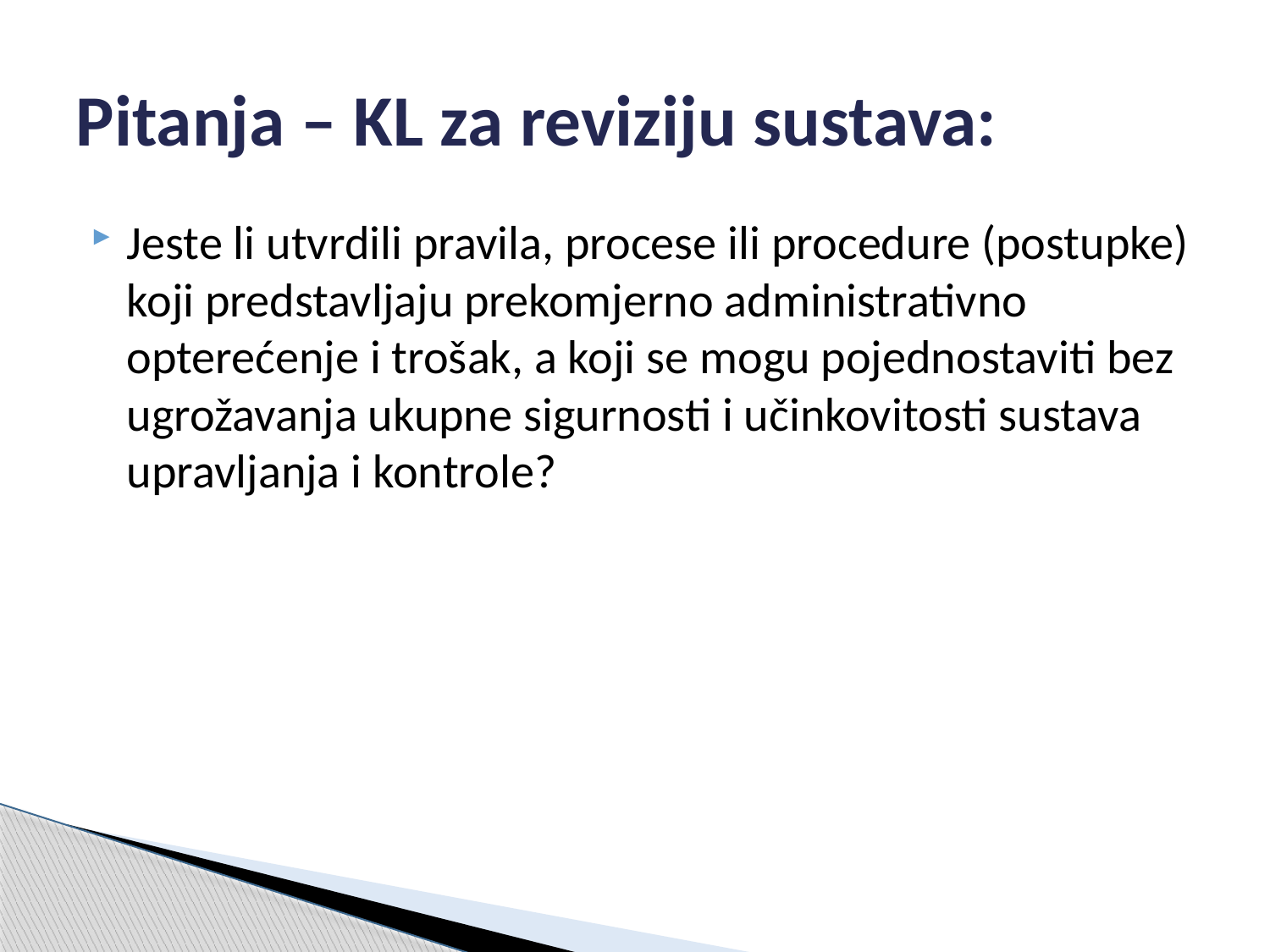

# Pitanja – KL za reviziju sustava:
Jeste li utvrdili pravila, procese ili procedure (postupke) koji predstavljaju prekomjerno administrativno opterećenje i trošak, a koji se mogu pojednostaviti bez ugrožavanja ukupne sigurnosti i učinkovitosti sustava upravljanja i kontrole?